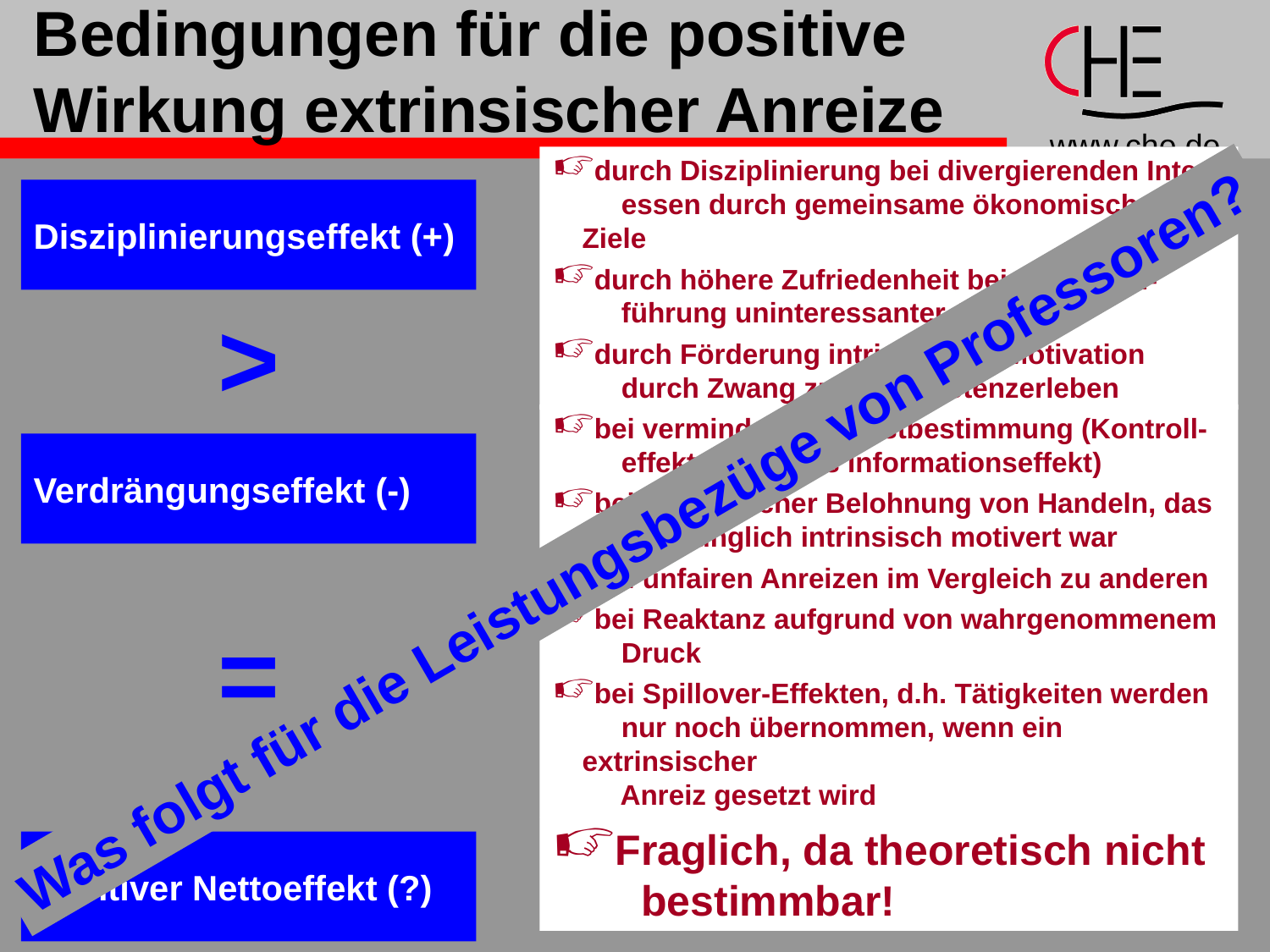

# Bedingungen für die positive Wirkung extrinsischer Anreize
durch Disziplinierung bei divergierenden Inter-
     essen durch gemeinsame ökonomische Ziele
durch höhere Zufriedenheit bei der Durch-
     führung uninteressanter Aufgaben
durch Förderung intrinsischer Motivation
     durch Zwang zum Kompetenzerleben
Disziplinierungseffekt (+)
>
Verdrängungseffekt (-)
=
Positiver Nettoeffekt (?)
bei verminderter Selbstbestimmung (Kontroll-
     effekt größer als Informationseffekt)
bei extrinsischer Belohnung von Handeln, das
     ursprünglich intrinsisch motivert war
bei unfairen Anreizen im Vergleich zu anderen
bei Reaktanz aufgrund von wahrgenommenem
     Druck
bei Spillover-Effekten, d.h. Tätigkeiten werden
     nur noch übernommen, wenn ein extrinsischer
     Anreiz gesetzt wird
Was folgt für die Leistungsbezüge von Professoren?
Fraglich, da theoretisch nicht
     bestimmbar!
16